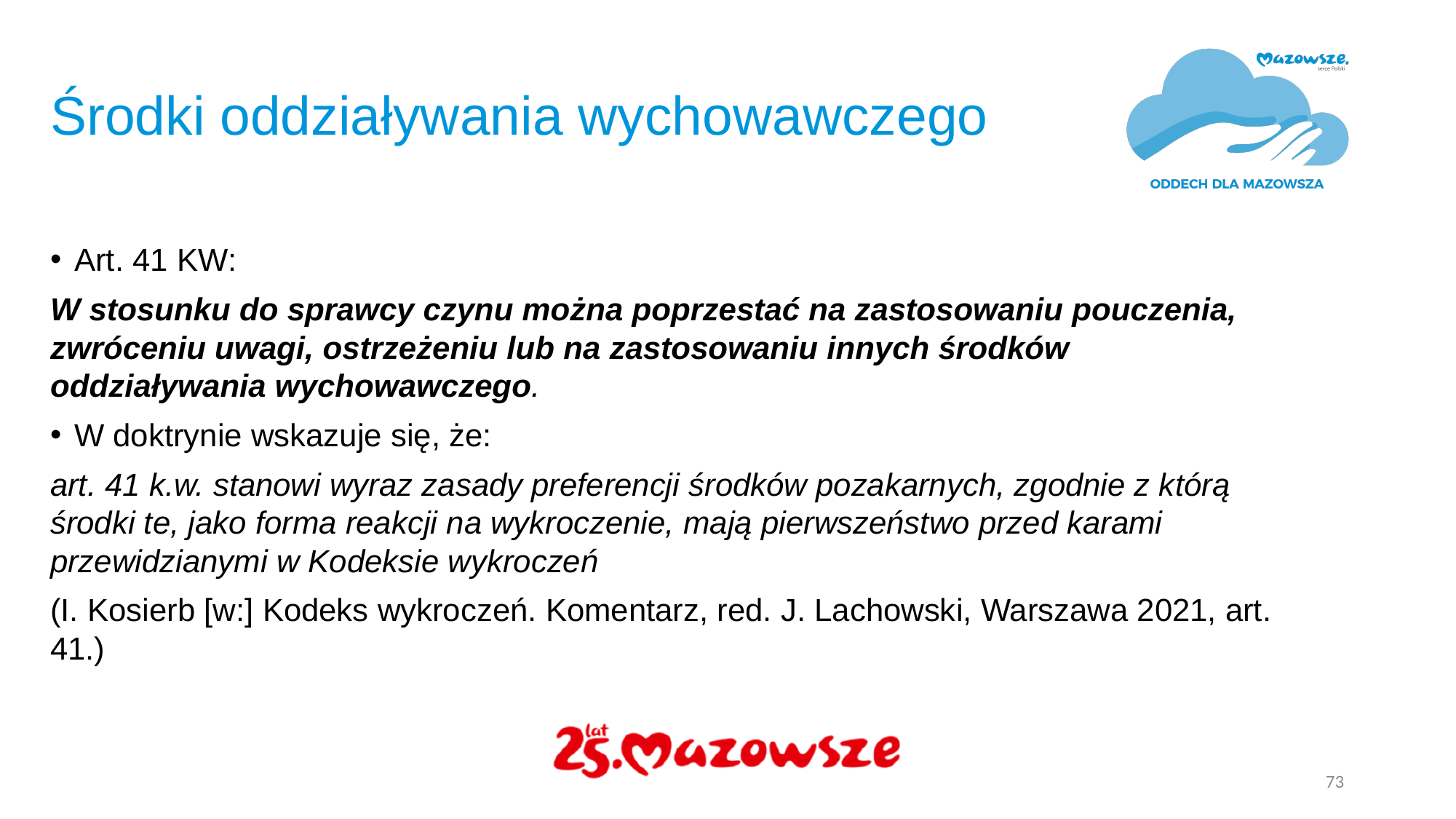

# Środki oddziaływania wychowawczego
Art. 41 KW:
W stosunku do sprawcy czynu można poprzestać na zastosowaniu pouczenia, zwróceniu uwagi, ostrzeżeniu lub na zastosowaniu innych środków oddziaływania wychowawczego.
W doktrynie wskazuje się, że:
art. 41 k.w. stanowi wyraz zasady preferencji środków pozakarnych, zgodnie z którą środki te, jako forma reakcji na wykroczenie, mają pierwszeństwo przed karami przewidzianymi w Kodeksie wykroczeń
(I. Kosierb [w:] Kodeks wykroczeń. Komentarz, red. J. Lachowski, Warszawa 2021, art. 41.)

73